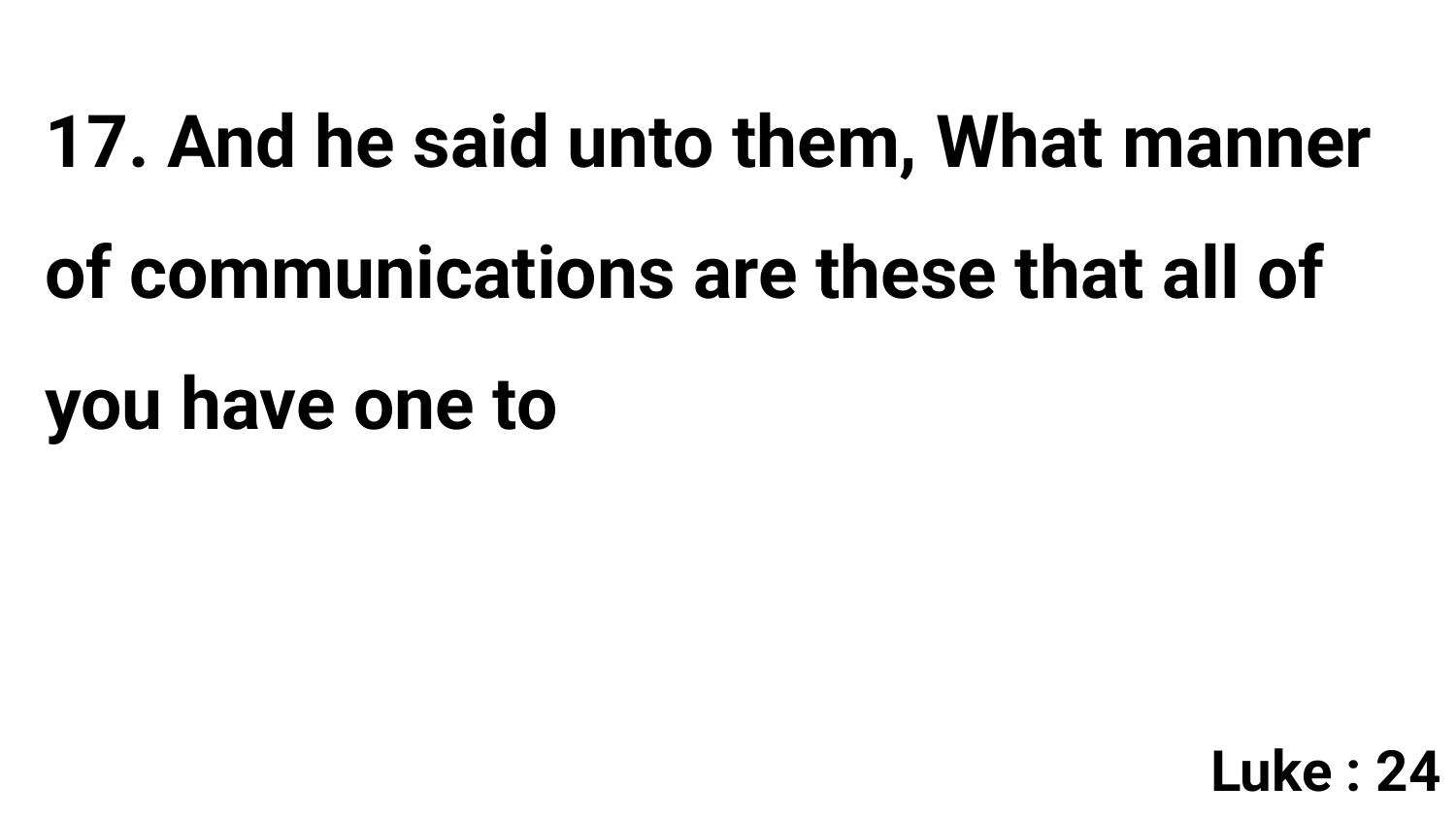

17. And he said unto them, What manner of communications are these that all of you have one to
Luke : 24